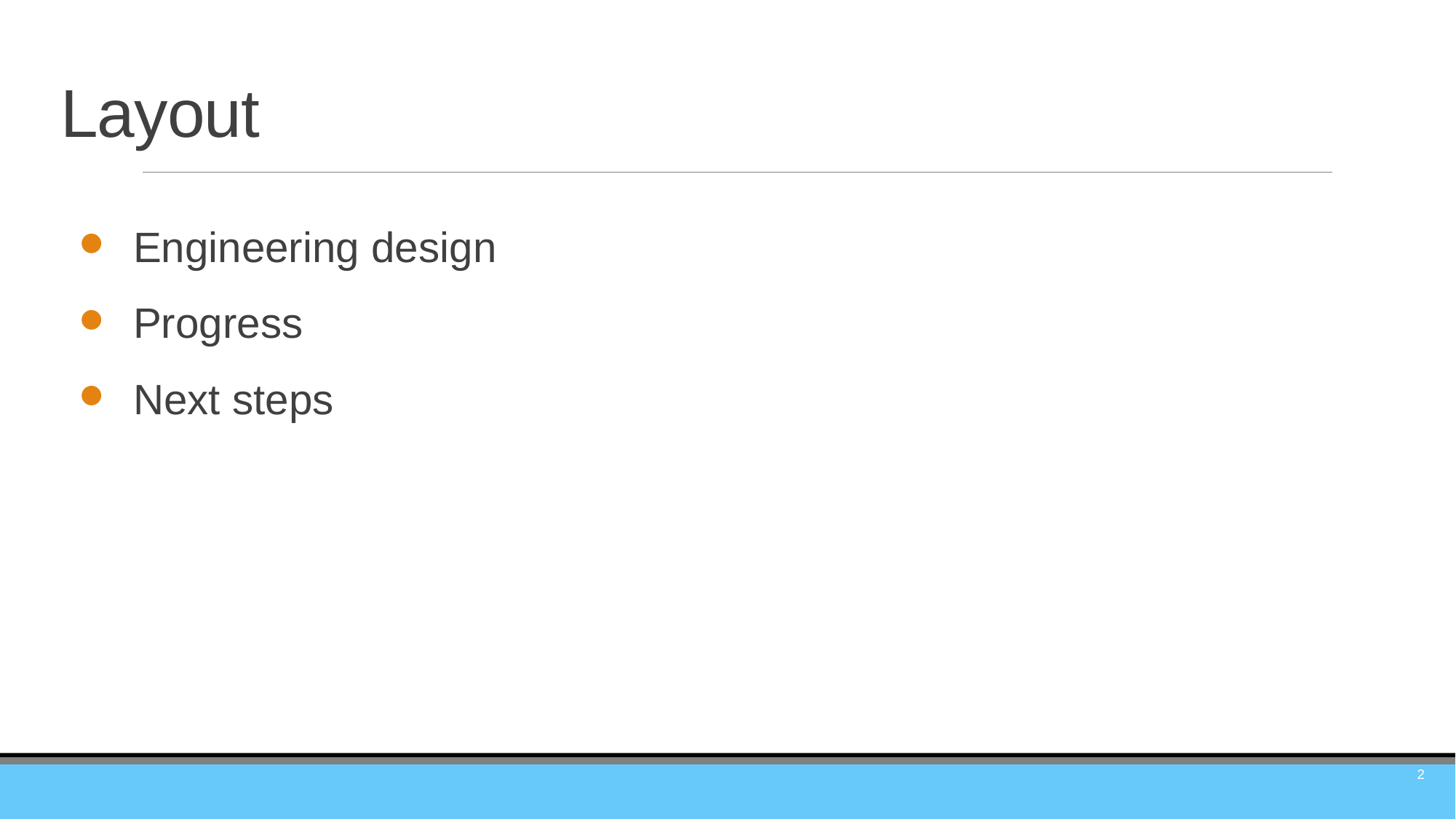

# Layout
Engineering design
Progress
Next steps
2